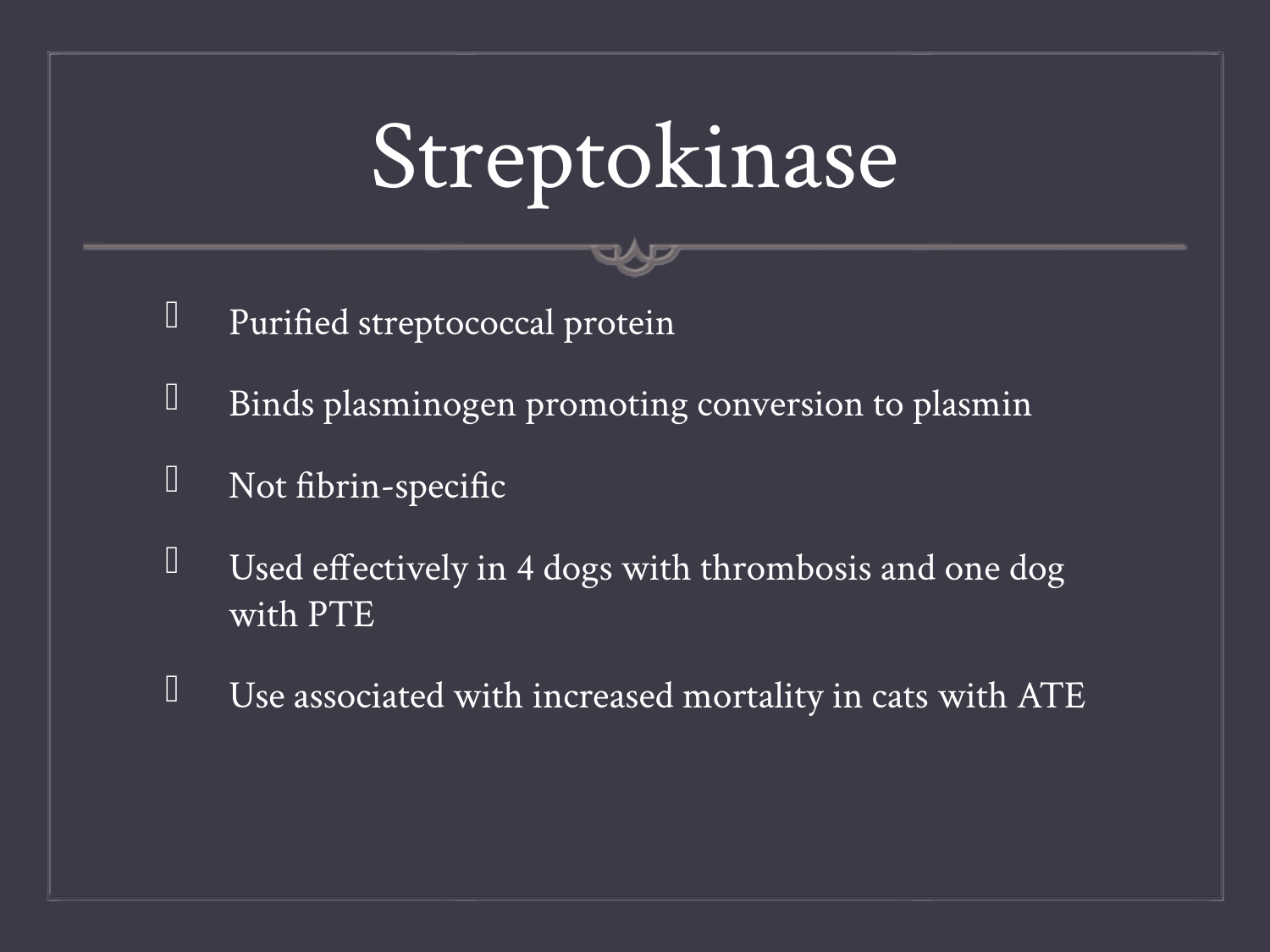

# Streptokinase
Purified streptococcal protein
Binds plasminogen promoting conversion to plasmin
Not fibrin-specific
Used effectively in 4 dogs with thrombosis and one dog with PTE
Use associated with increased mortality in cats with ATE